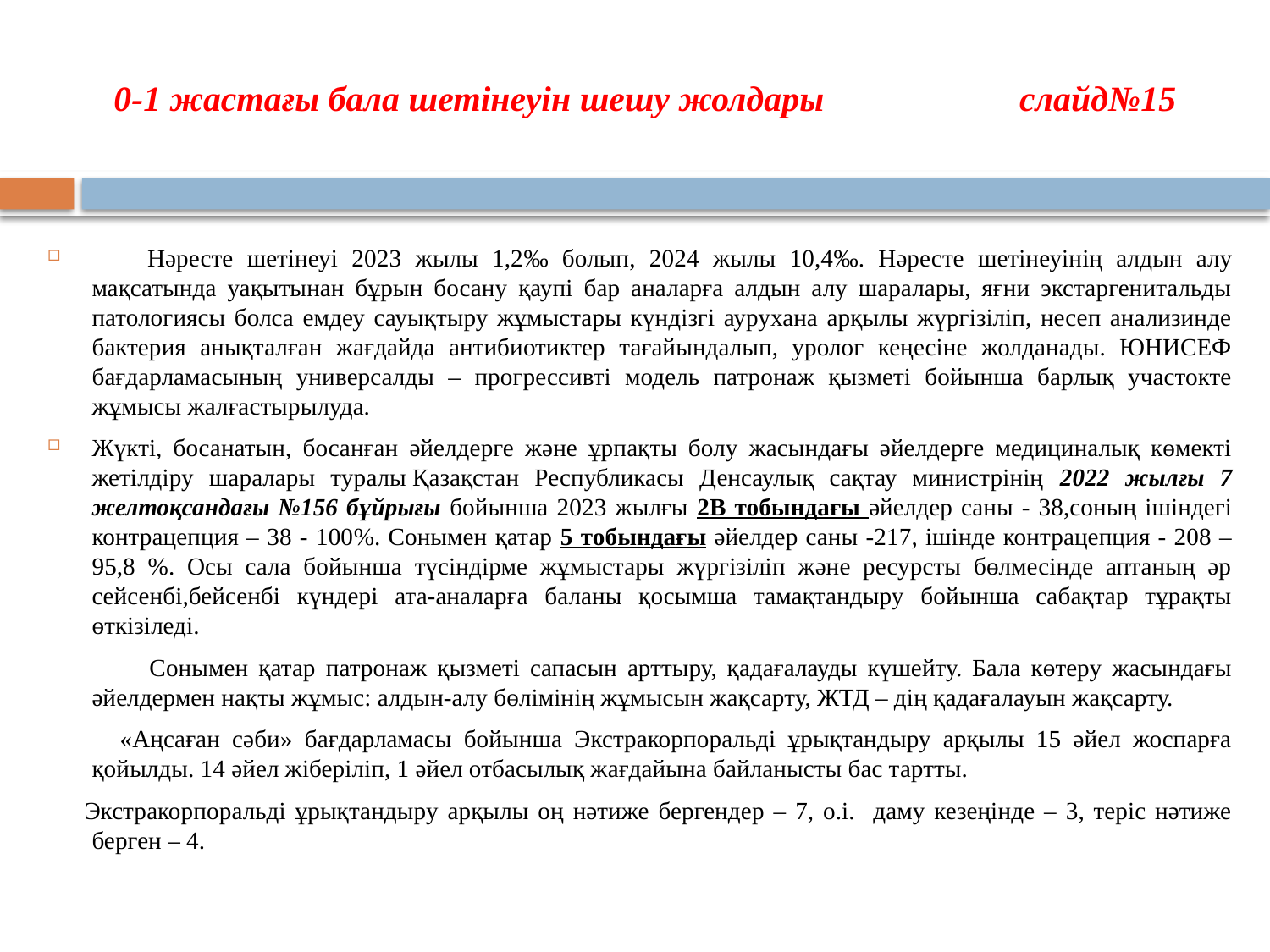

0-1 жастағы бала шетінеуін шешу жолдары                      слайд№15
    Нәресте шетінеуі 2023 жылы 1,2‰ болып, 2024 жылы 10,4‰. Нәресте шетінеуінің алдын алу мақсатында уақытынан бұрын босану қаупі бар аналарға алдын алу шаралары, яғни экстаргенитальды патологиясы болса емдеу сауықтыру жұмыстары күндізгі аурухана арқылы жүргізіліп, несеп анализинде бактерия анықталған жағдайда антибиотиктер тағайындалып, уролог кеңесіне жолданады. ЮНИСЕФ бағдарламасының универсалды – прогрессивті модель патронаж қызметі бойынша барлық участокте жұмысы жалғастырылуда.
Жүкті, босанатын, босанған әйелдерге және ұрпақты болу жасындағы әйелдерге медициналық көмекті жетілдіру шаралары туралы Қазақстан Республикасы Денсаулық сақтау министрінің 2022 жылғы 7 желтоқсандағы №156 бұйрығы бойынша 2023 жылғы 2В тобындағы әйелдер саны - 38,соның ішіндегі контрацепция – 38 - 100%. Сонымен қатар 5 тобындағы әйелдер саны -217, ішінде контрацепция - 208 – 95,8 %. Осы сала бойынша түсіндірме жұмыстары жүргізіліп және ресурсты бөлмесінде аптаның әр сейсенбі,бейсенбі күндері ата-аналарға баланы қосымша тамақтандыру бойынша сабақтар тұрақты өткізіледі.
          Сонымен қатар патронаж қызметі сапасын арттыру, қадағалауды күшейту. Бала көтеру жасындағы әйелдермен нақты жұмыс: алдын-алу бөлімінің жұмысын жақсарту, ЖТД – дің қадағалауын жақсарту.
      «Аңсаған сәби» бағдарламасы бойынша Экстракорпоральді ұрықтандыру арқылы 15 әйел жоспарға қойылды. 14 әйел жіберіліп, 1 әйел отбасылық жағдайына байланысты бас тартты.
    Экстракорпоральді ұрықтандыру арқылы оң нәтиже бергендер – 7, о.і.  даму кезеңінде – 3, теріс нәтиже берген – 4.